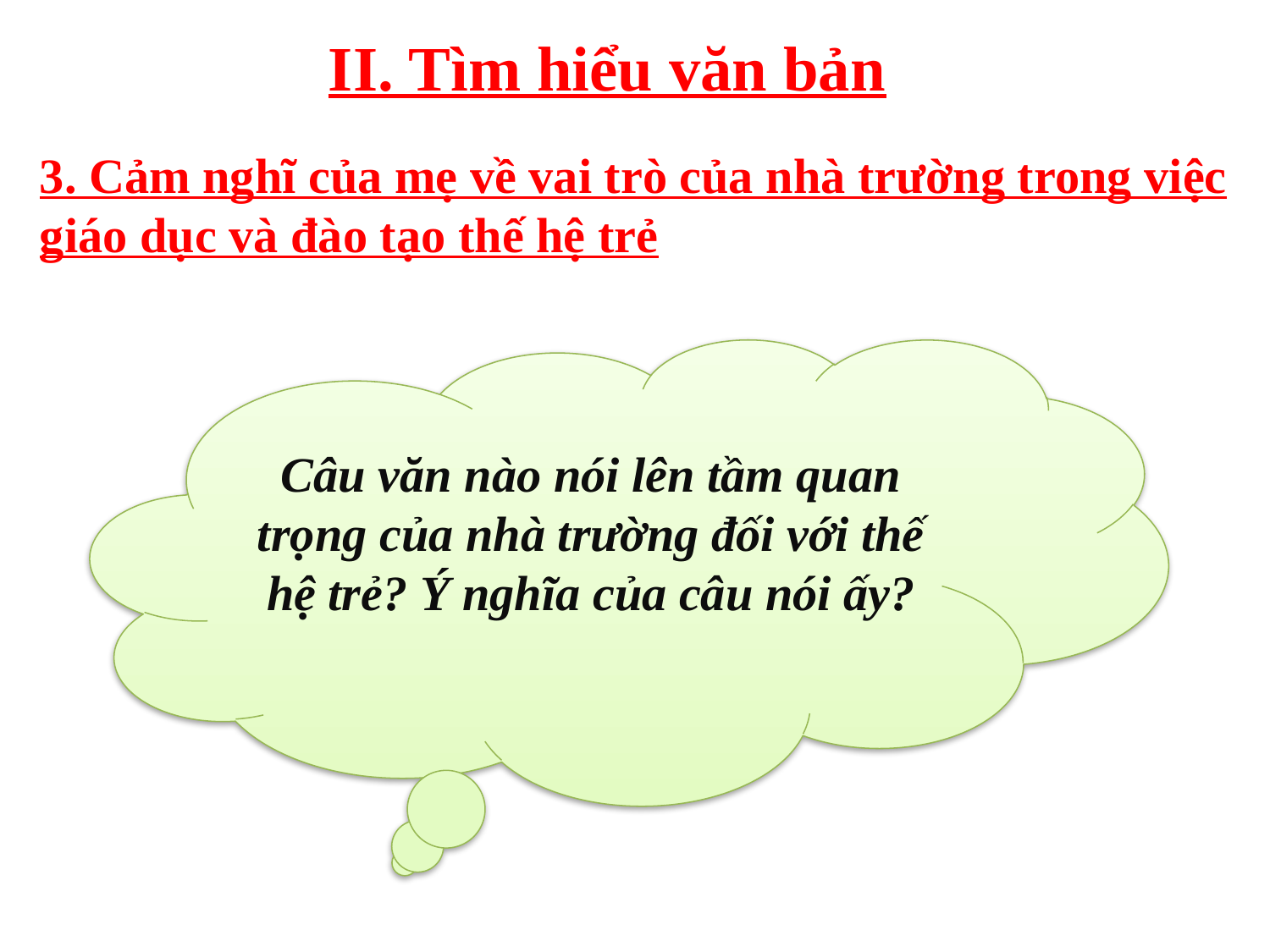

II. Tìm hiểu văn bản
3. Cảm nghĩ của mẹ về vai trò của nhà trường trong việc giáo dục và đào tạo thế hệ trẻ
Câu văn nào nói lên tầm quan trọng của nhà trường đối với thế hệ trẻ? Ý nghĩa của câu nói ấy?